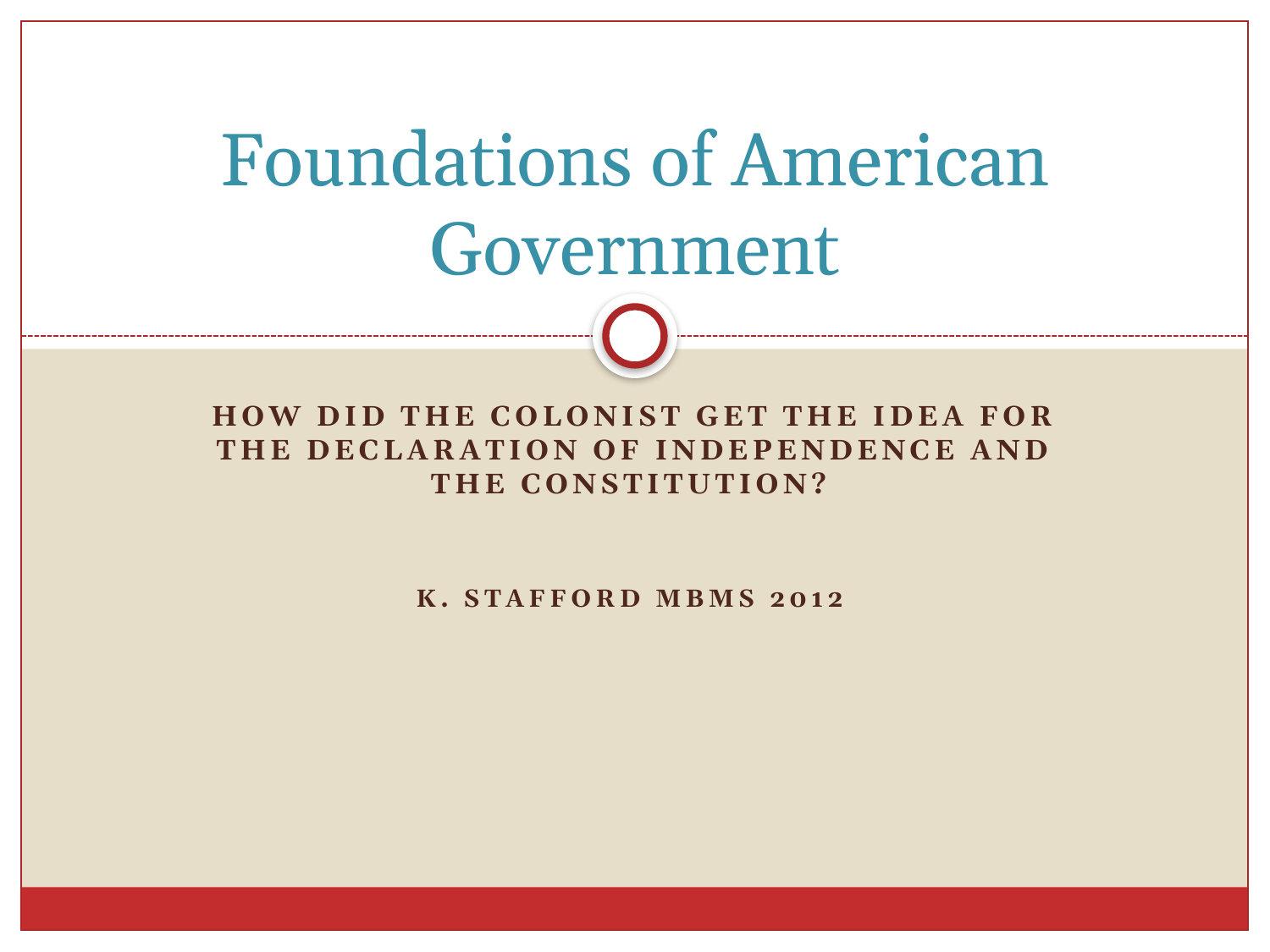

# Foundations of American Government
How did the colonist get the idea for the Declaration of Independence and the constitution?

K. Stafford MBMS 2012